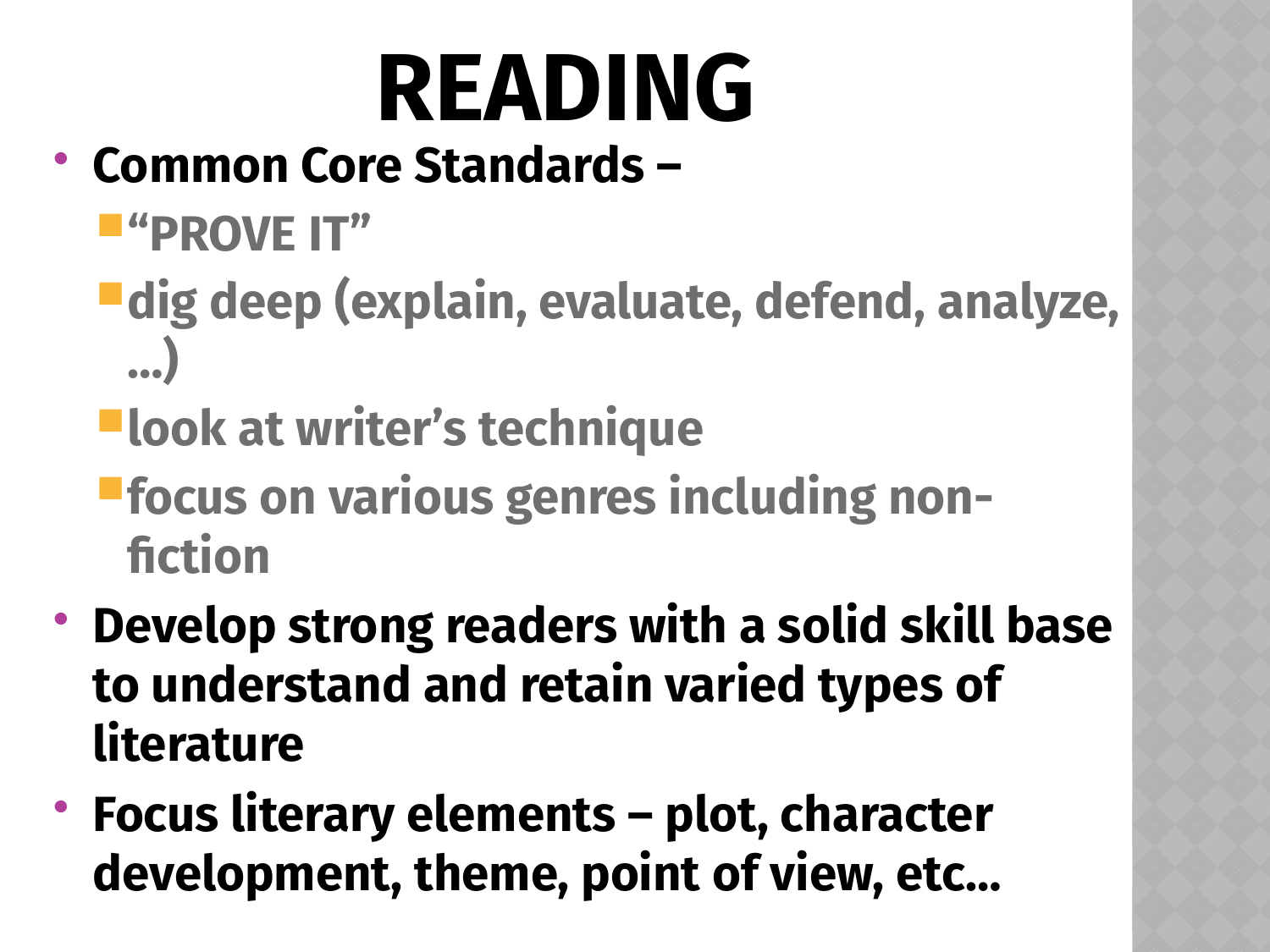

# Reading
Common Core Standards –
“PROVE IT”
dig deep (explain, evaluate, defend, analyze, …)
look at writer’s technique
focus on various genres including non-fiction
Develop strong readers with a solid skill base to understand and retain varied types of literature
Focus literary elements – plot, character development, theme, point of view, etc…